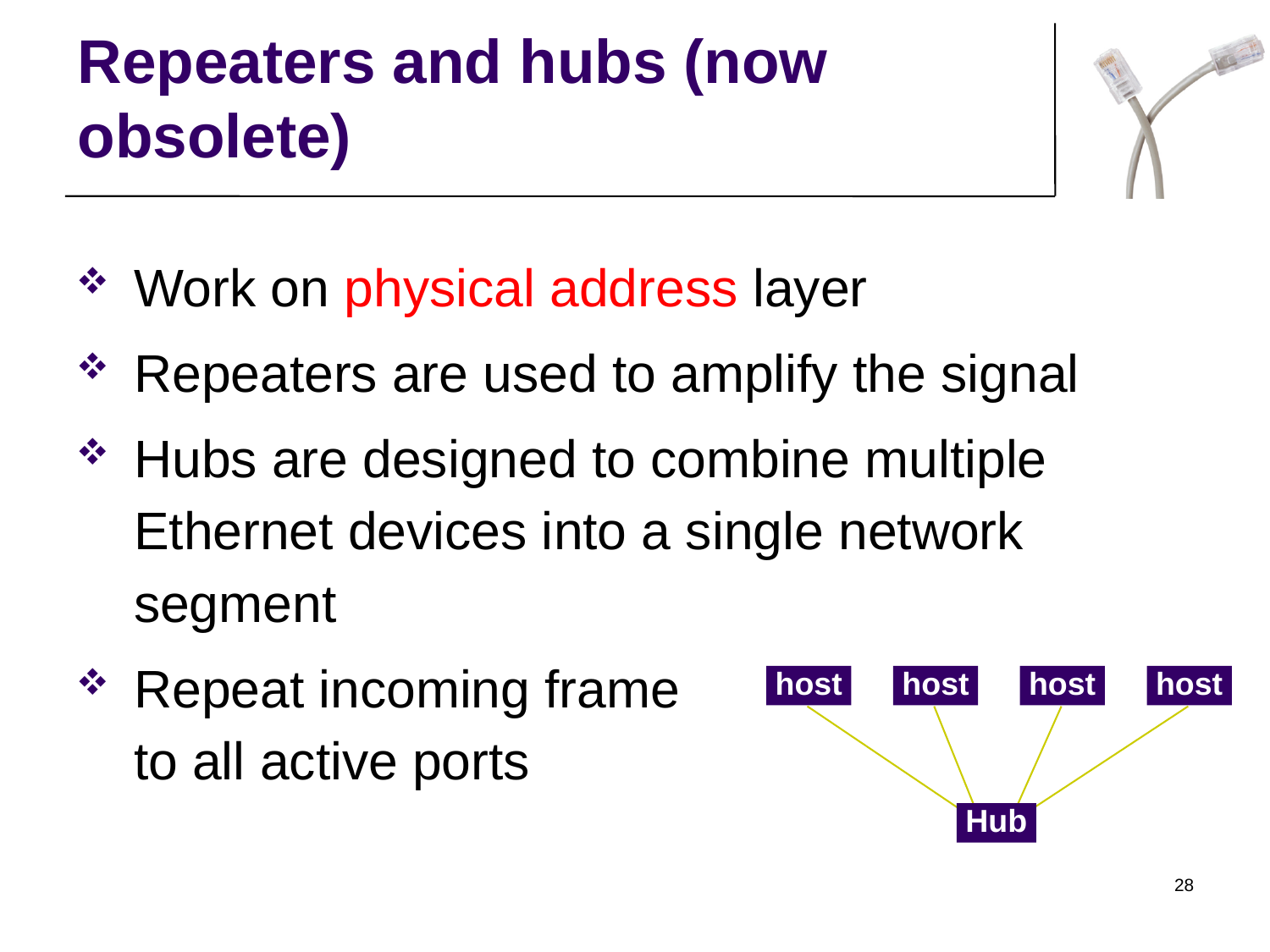

Repeaters and hubs (now obsolete)
Work on physical address layer
Repeaters are used to amplify the signal
Hubs are designed to combine multiple Ethernet devices into a single network segment
Repeat incoming frame
to all active ports
host
host
host
host

Hub
28